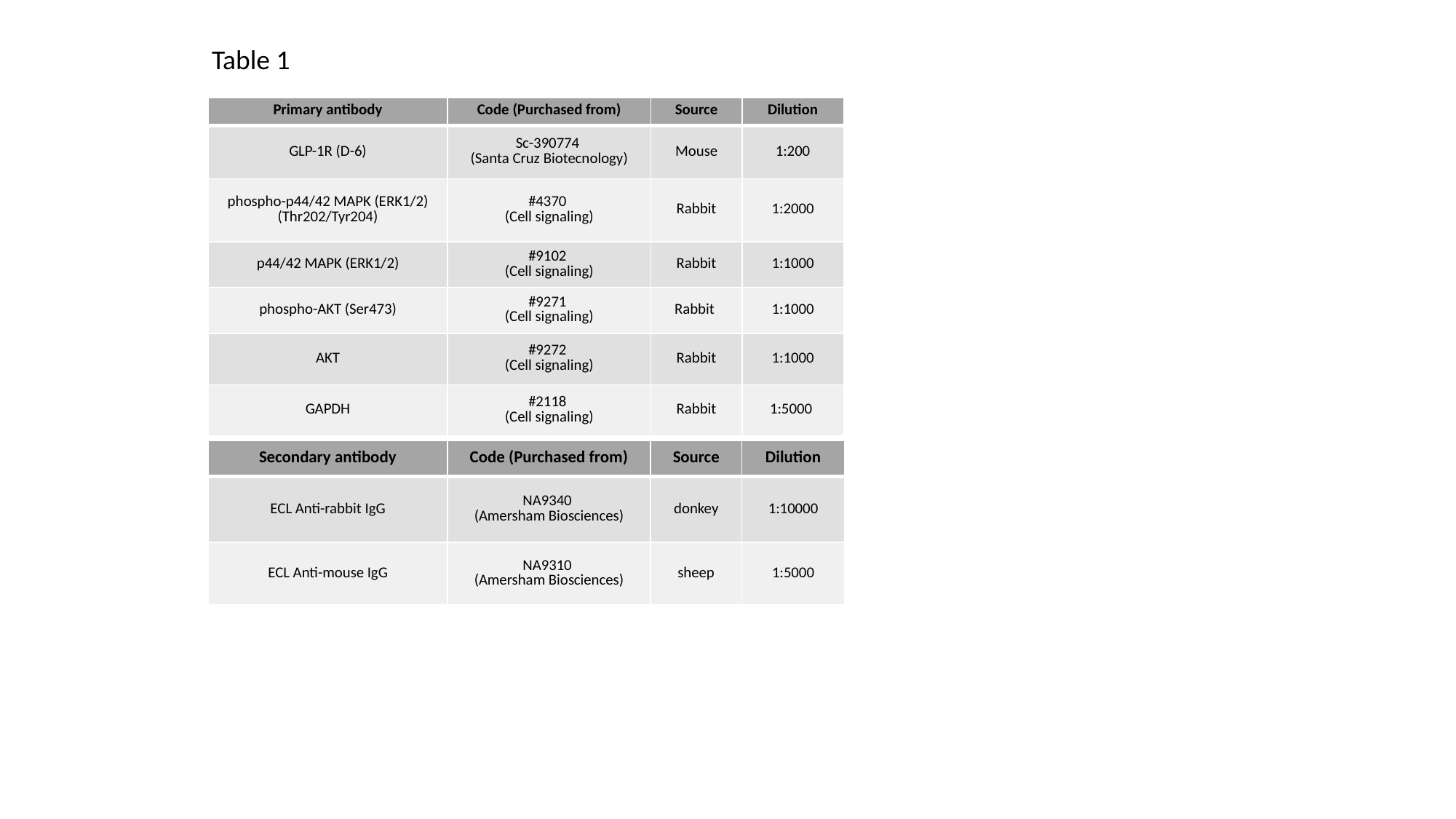

Table 1
| Primary antibody | Code (Purchased from) | Source | Dilution |
| --- | --- | --- | --- |
| GLP-1R (D-6) | Sc-390774 (Santa Cruz Biotecnology) | Mouse | 1:200 |
| phospho-p44/42 MAPK (ERK1/2) (Thr202/Tyr204) | #4370 (Cell signaling) | Rabbit | 1:2000 |
| p44/42 MAPK (ERK1/2) | #9102 (Cell signaling) | Rabbit | 1:1000 |
| phospho-AKT (Ser473) | #9271 (Cell signaling) | Rabbit | 1:1000 |
| AKT | #9272 (Cell signaling) | Rabbit | 1:1000 |
| GAPDH | #2118 (Cell signaling) | Rabbit | 1:5000 |
| Secondary antibody | Code (Purchased from) | Source | Dilution |
| --- | --- | --- | --- |
| ECL Anti-rabbit IgG | NA9340 (Amersham Biosciences) | donkey | 1:10000 |
| ECL Anti-mouse IgG | NA9310 (Amersham Biosciences) | sheep | 1:5000 |